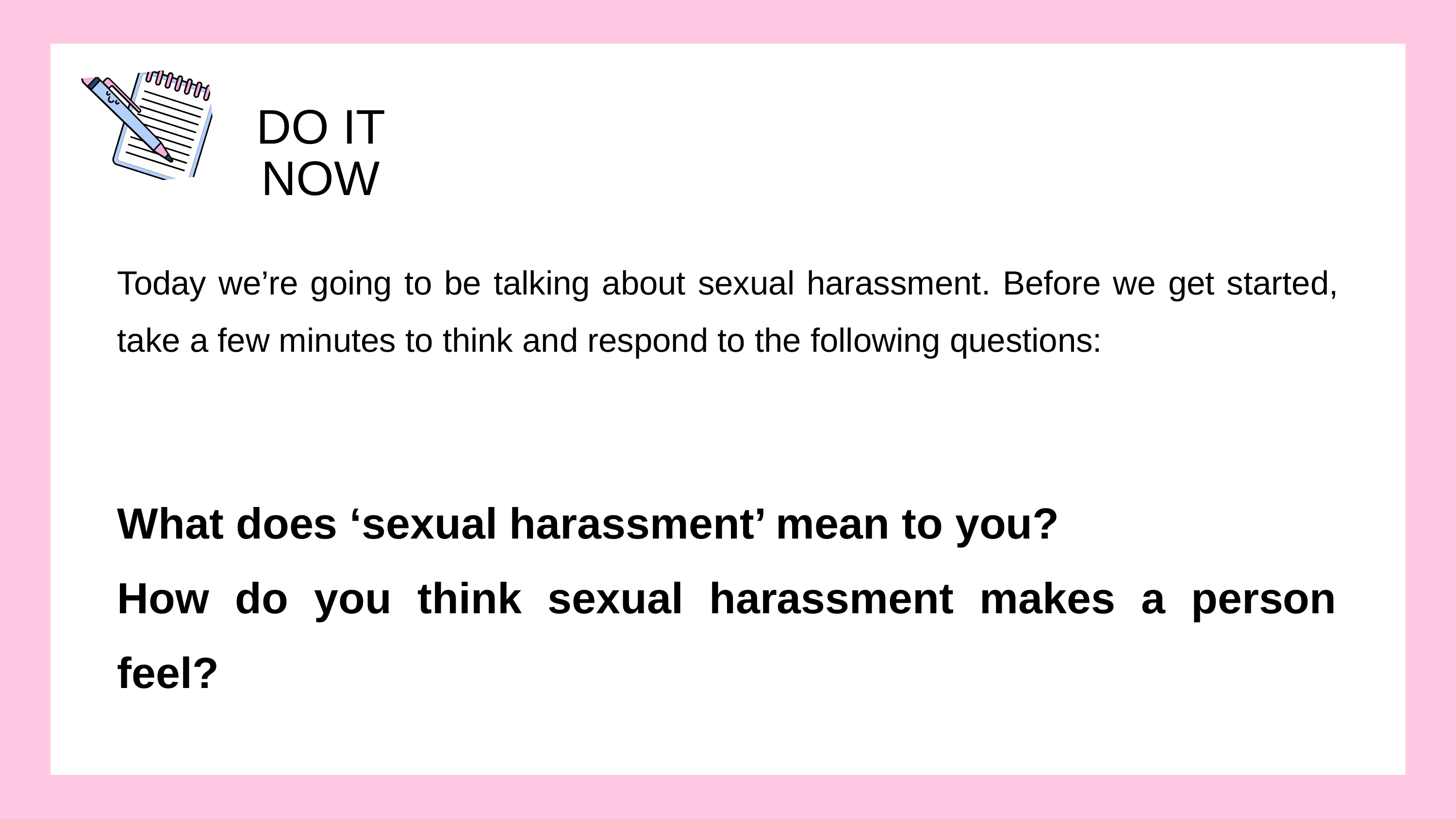

DO IT NOW
Today we’re going to be talking about sexual harassment. Before we get started, take a few minutes to think and respond to the following questions:

What does ‘sexual harassment’ mean to you?
How do you think sexual harassment makes a person feel?